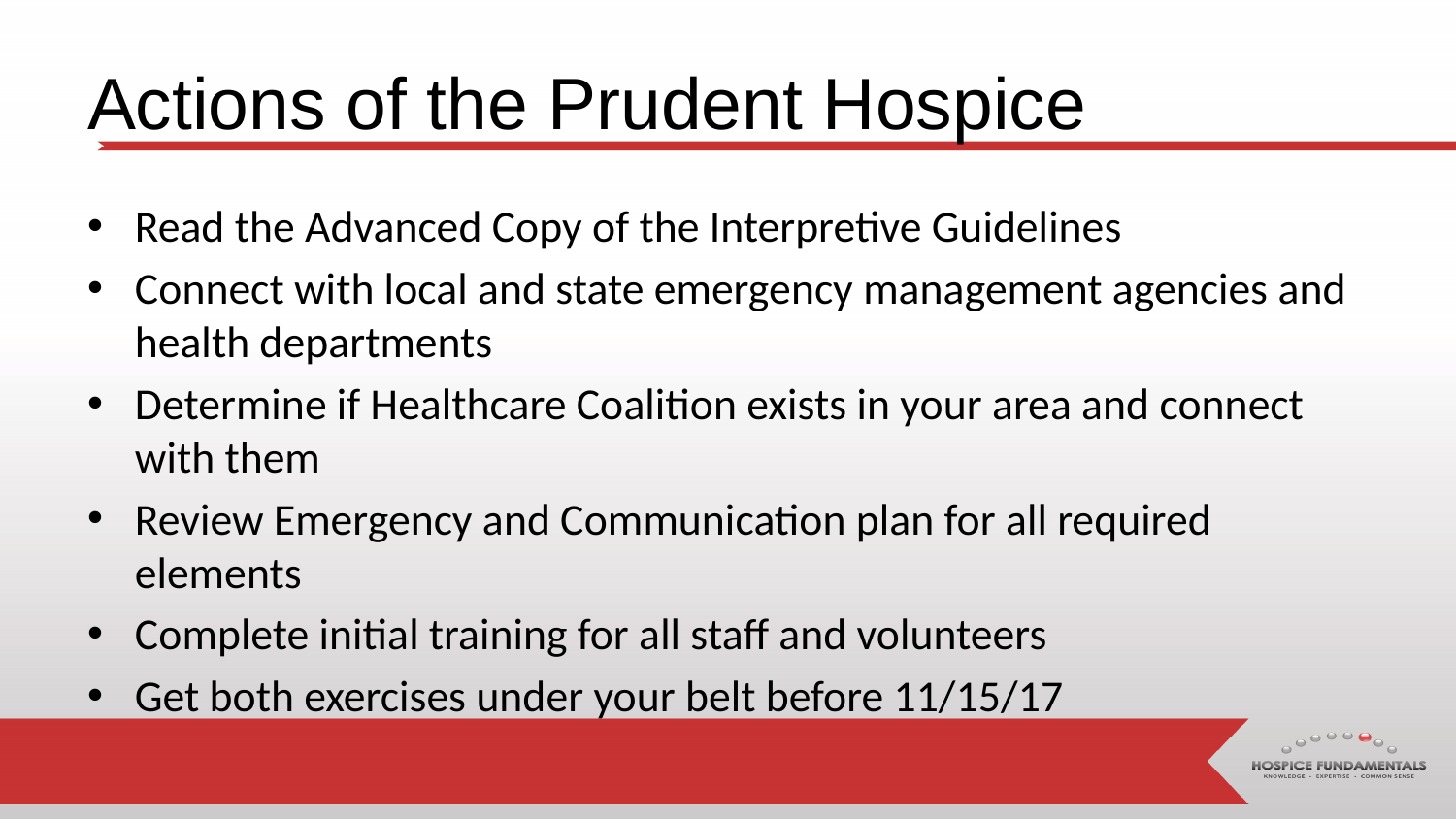

# Actions of the Prudent Hospice
Read the Advanced Copy of the Interpretive Guidelines
Connect with local and state emergency management agencies and health departments
Determine if Healthcare Coalition exists in your area and connect with them
Review Emergency and Communication plan for all required elements
Complete initial training for all staff and volunteers
Get both exercises under your belt before 11/15/17